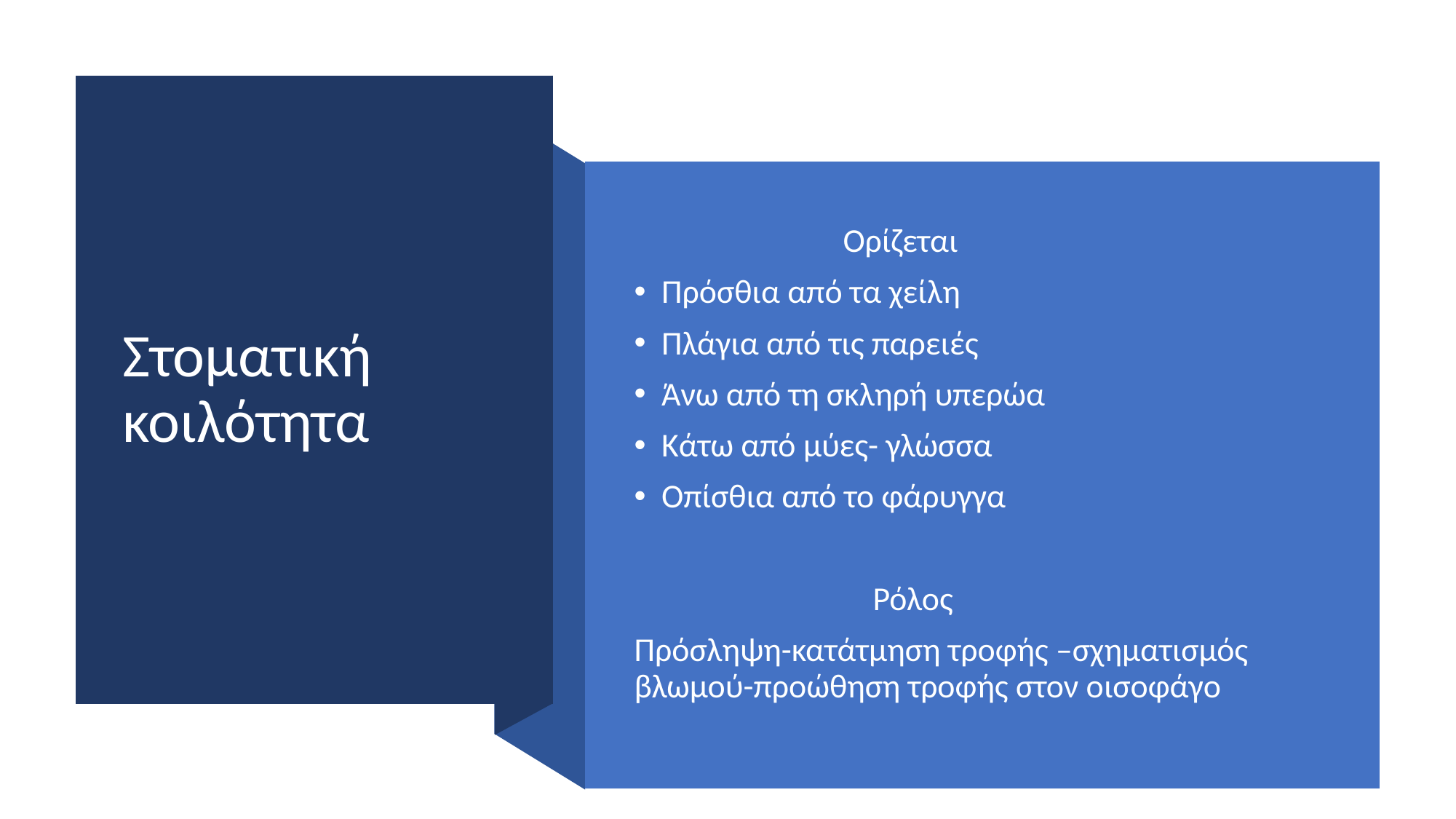

# Στοματική κοιλότητα

                            Ορίζεται
Πρόσθια από τα χείλη
Πλάγια από τις παρειές
Άνω από τη σκληρή υπερώα
Κάτω από μύες- γλώσσα
Οπίσθια από το φάρυγγα

                                Ρόλος
Πρόσληψη-κατάτμηση τροφής –σχηματισμός βλωμού-προώθηση τροφής στον οισοφάγο